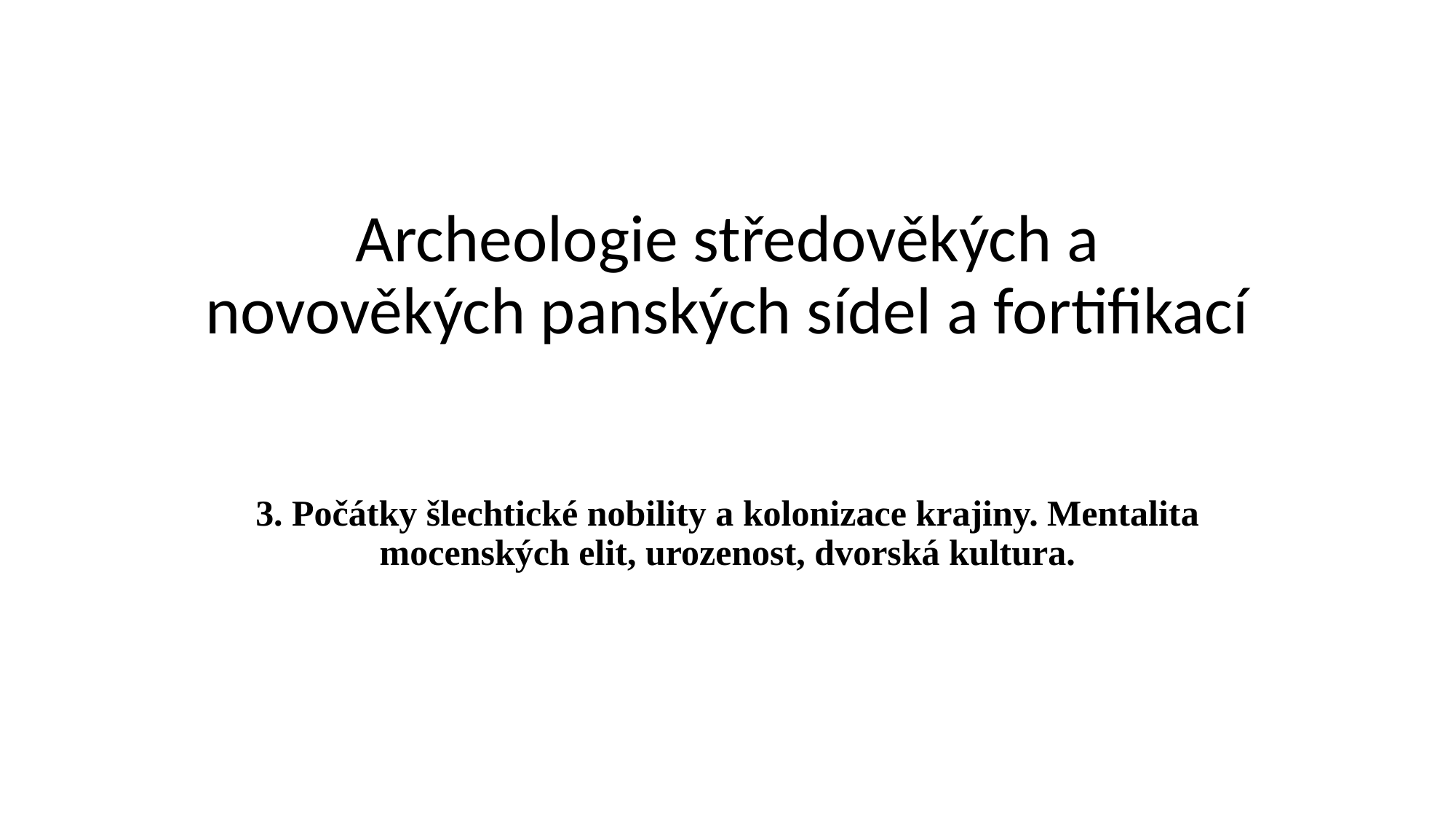

# Archeologie středověkých a novověkých panských sídel a fortifikací

3. Počátky šlechtické nobility a kolonizace krajiny. Mentalita mocenských elit, urozenost, dvorská kultura.